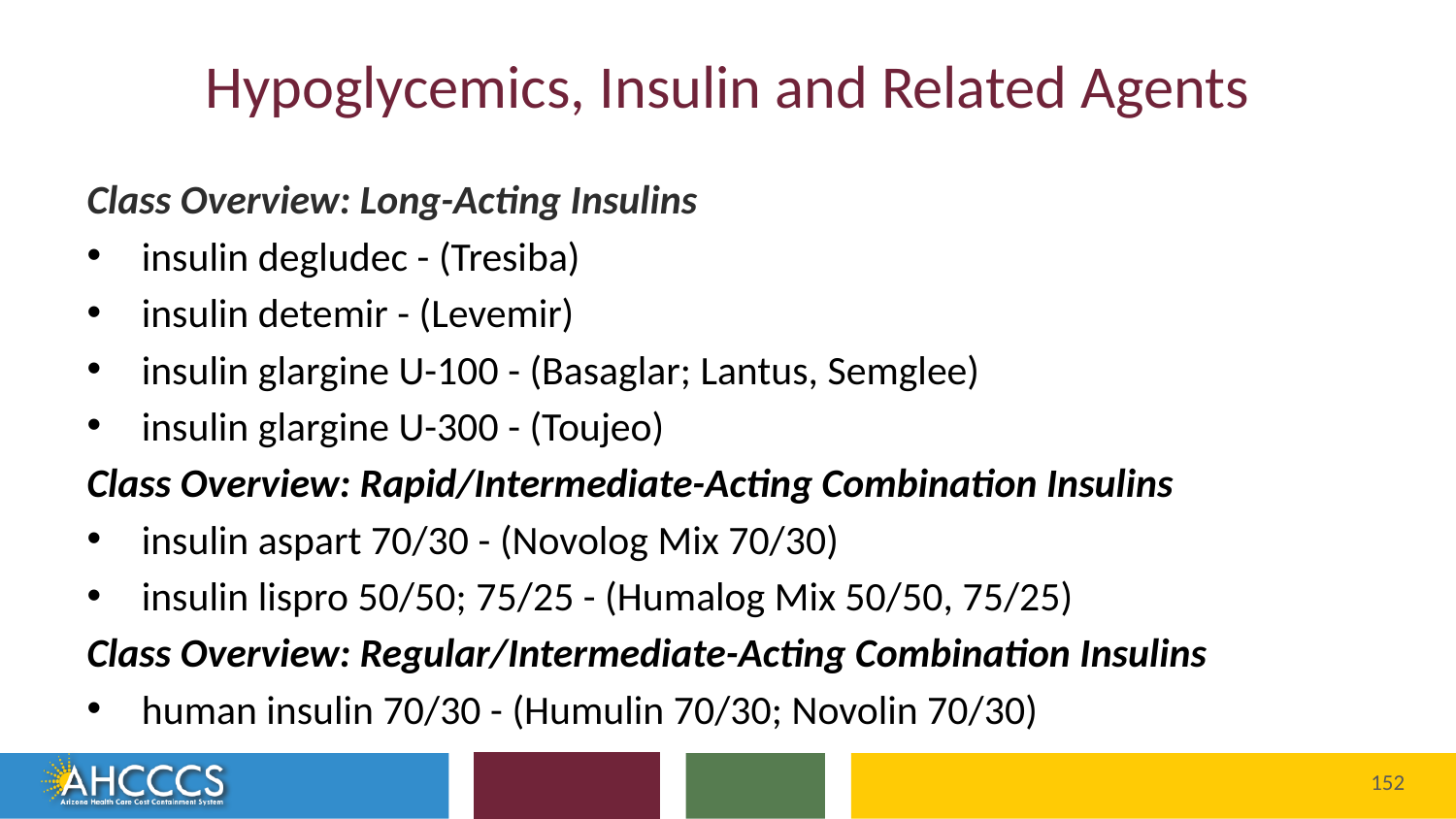

# Hypoglycemics, Insulin and Related Agents
Class Overview: Long-Acting Insulins
insulin degludec - (Tresiba)
insulin detemir - (Levemir)
insulin glargine U-100 - (Basaglar; Lantus, Semglee)
insulin glargine U-300 - (Toujeo)
Class Overview: Rapid/Intermediate-Acting Combination Insulins
insulin aspart 70/30 - (Novolog Mix 70/30)
insulin lispro 50/50; 75/25 - (Humalog Mix 50/50, 75/25)
Class Overview: Regular/Intermediate-Acting Combination Insulins
human insulin 70/30 - (Humulin 70/30; Novolin 70/30)